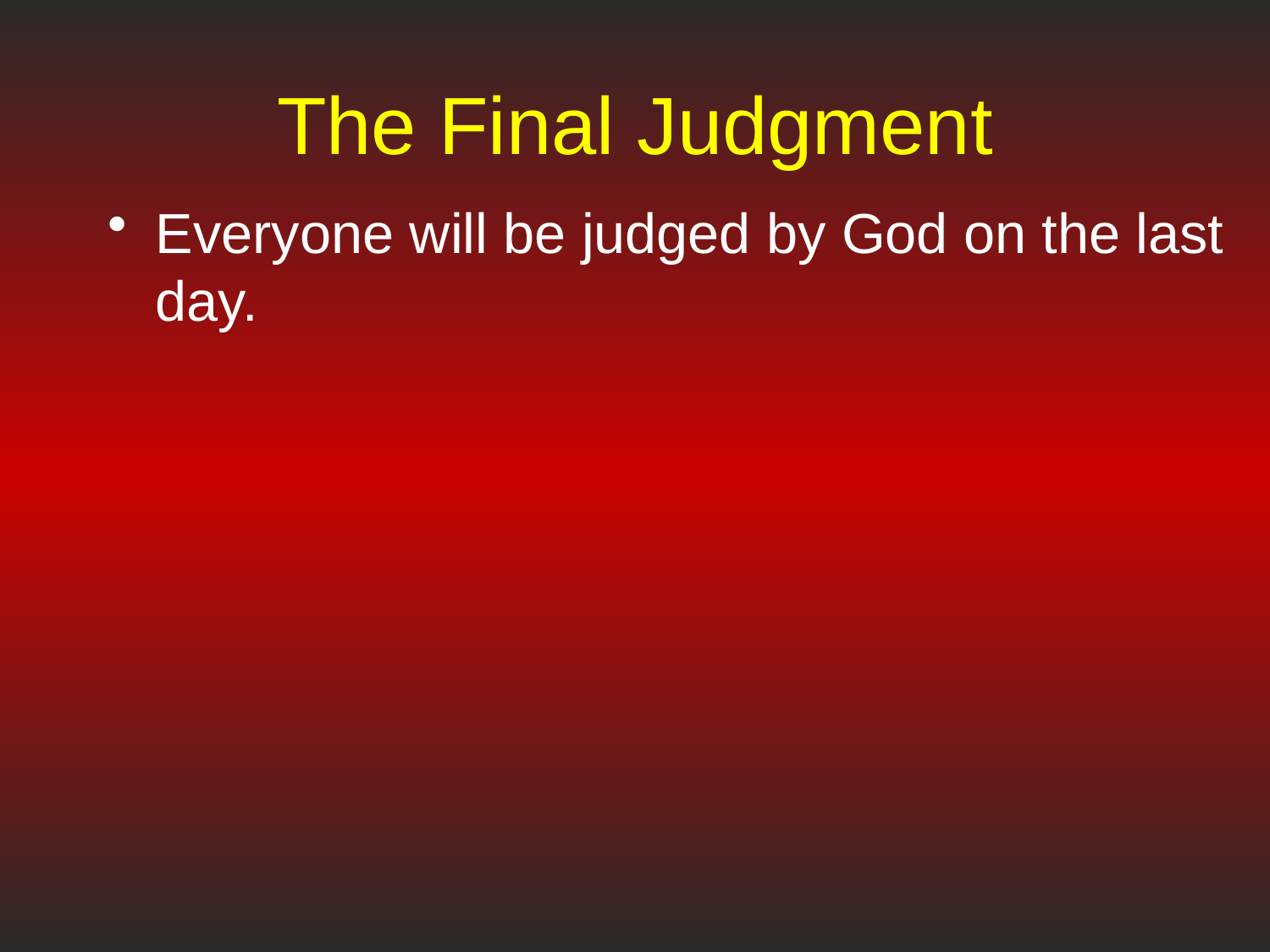

# The Final Judgment
Everyone will be judged by God on the last day.